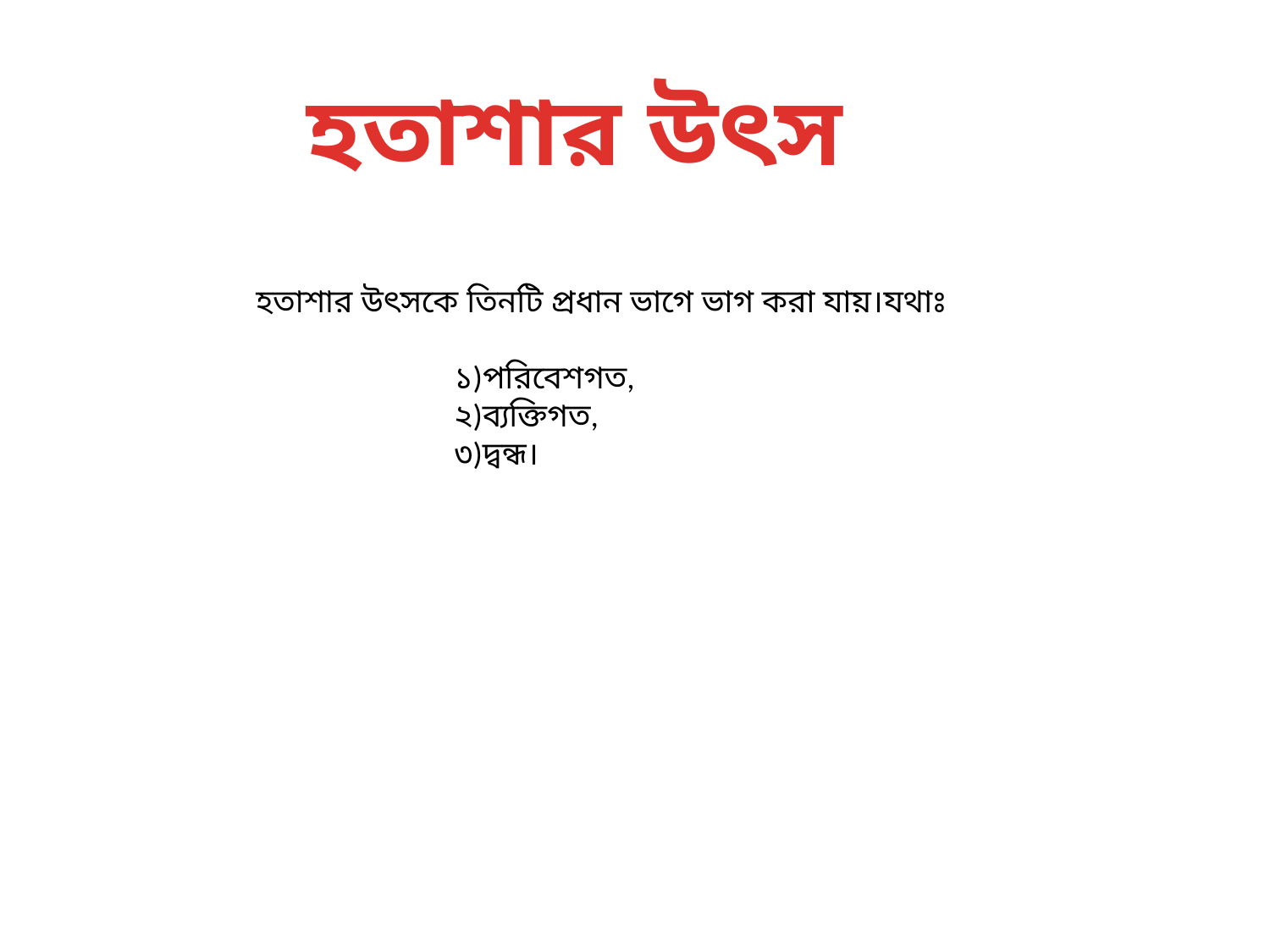

হতাশার উৎস
হতাশার উৎসকে তিনটি প্রধান ভাগে ভাগ করা যায়।যথাঃ

                        ১)পরিবেশগত,
                        ২)ব্যক্তিগত,
                        ৩)দ্বন্ধ।